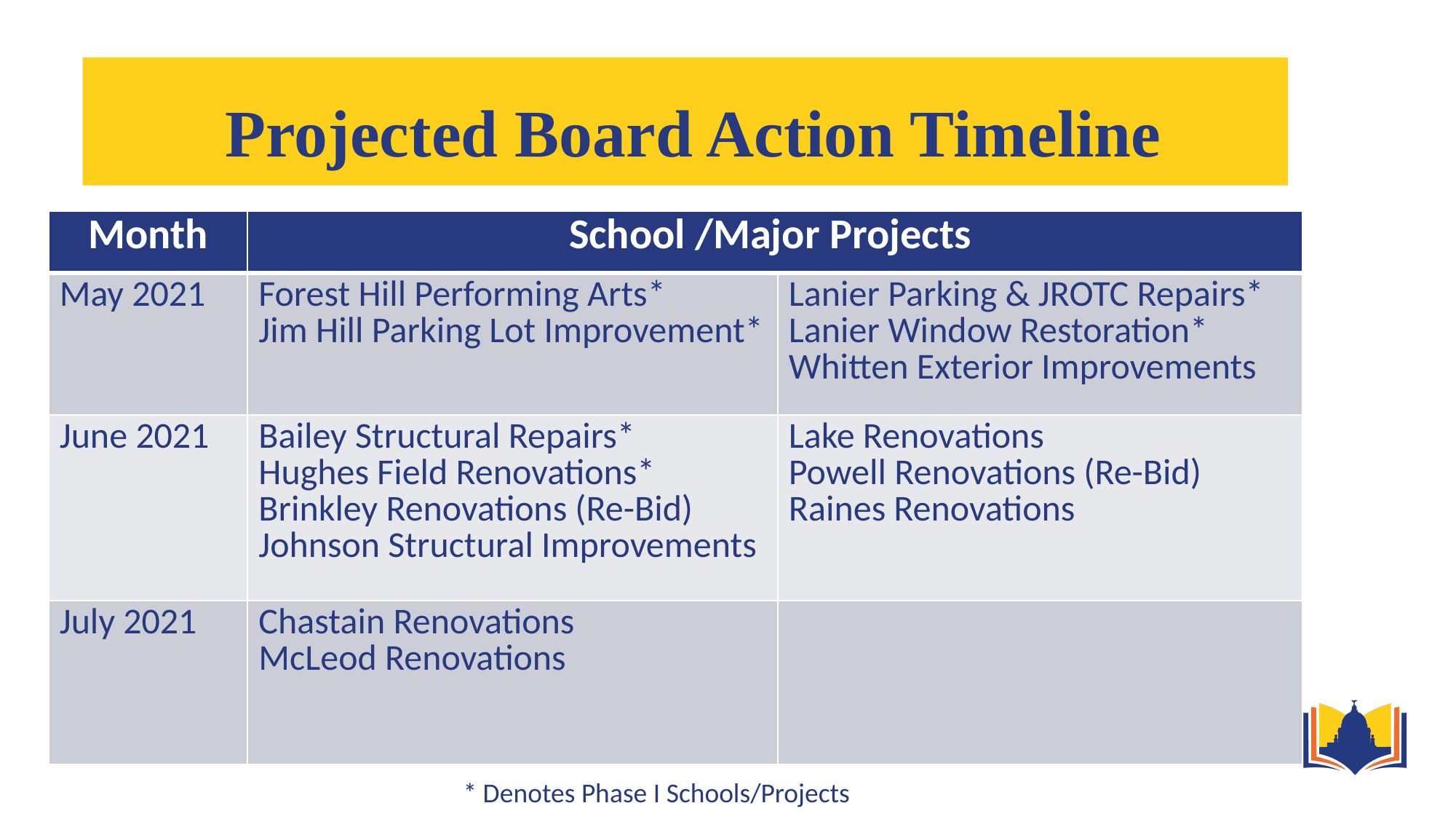

# Projected Board Action Timeline

| Month | School /Major Projects |  |
| --- | --- | --- |
| May 2021 | Forest Hill Performing Arts\* Jim Hill Parking Lot Improvement\* | Lanier Parking & JROTC Repairs\* Lanier Window Restoration\* Whitten Exterior Improvements |
| June 2021 | Bailey Structural Repairs\* Hughes Field Renovations\* Brinkley Renovations (Re-Bid) Johnson Structural Improvements | Lake Renovations Powell Renovations (Re-Bid) Raines Renovations |
| July 2021 | Chastain Renovations McLeod Renovations |  |
* Denotes Phase I Schools/Projects